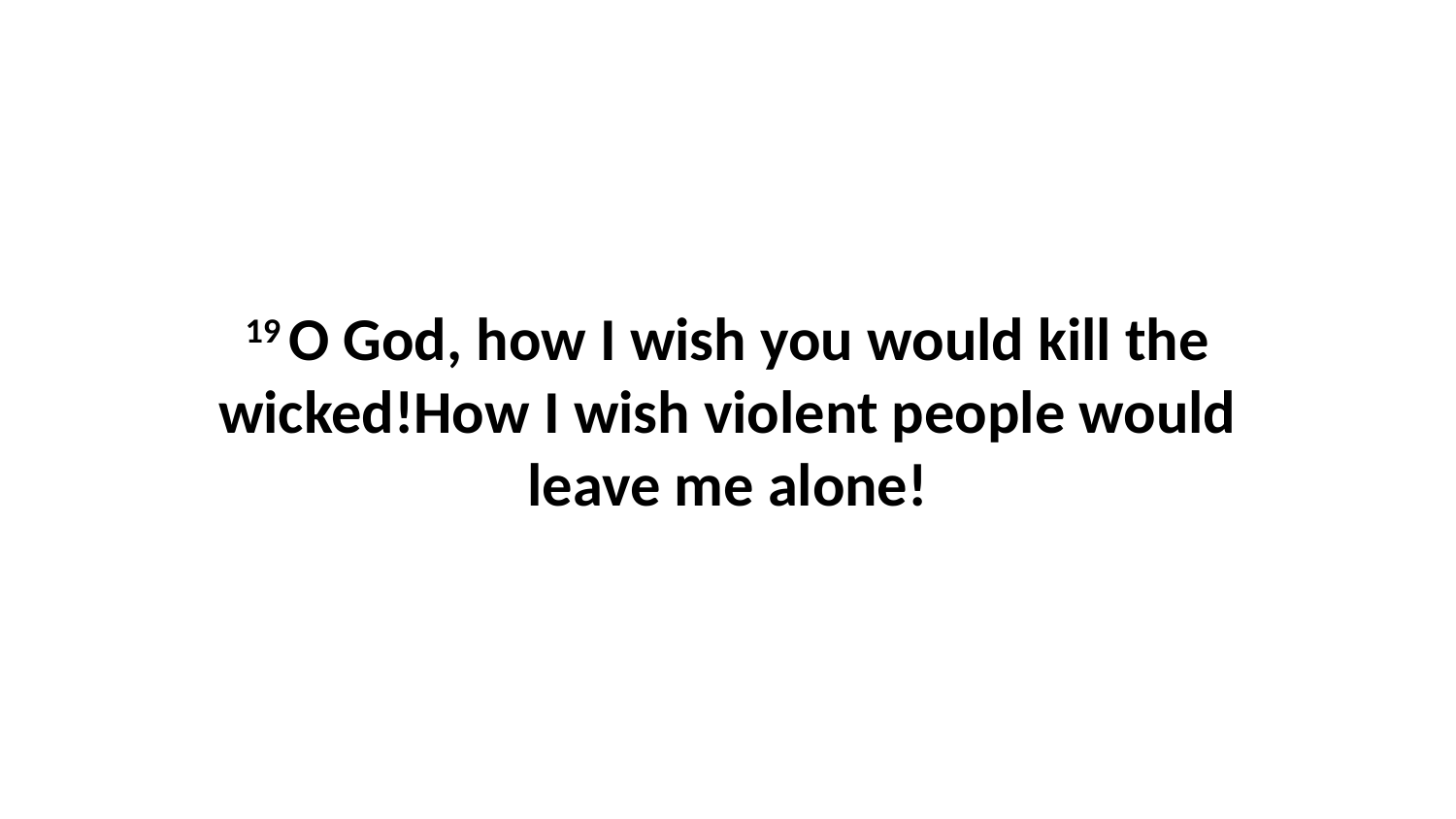

19 O God, how I wish you would kill the wicked!How I wish violent people would leave me alone!